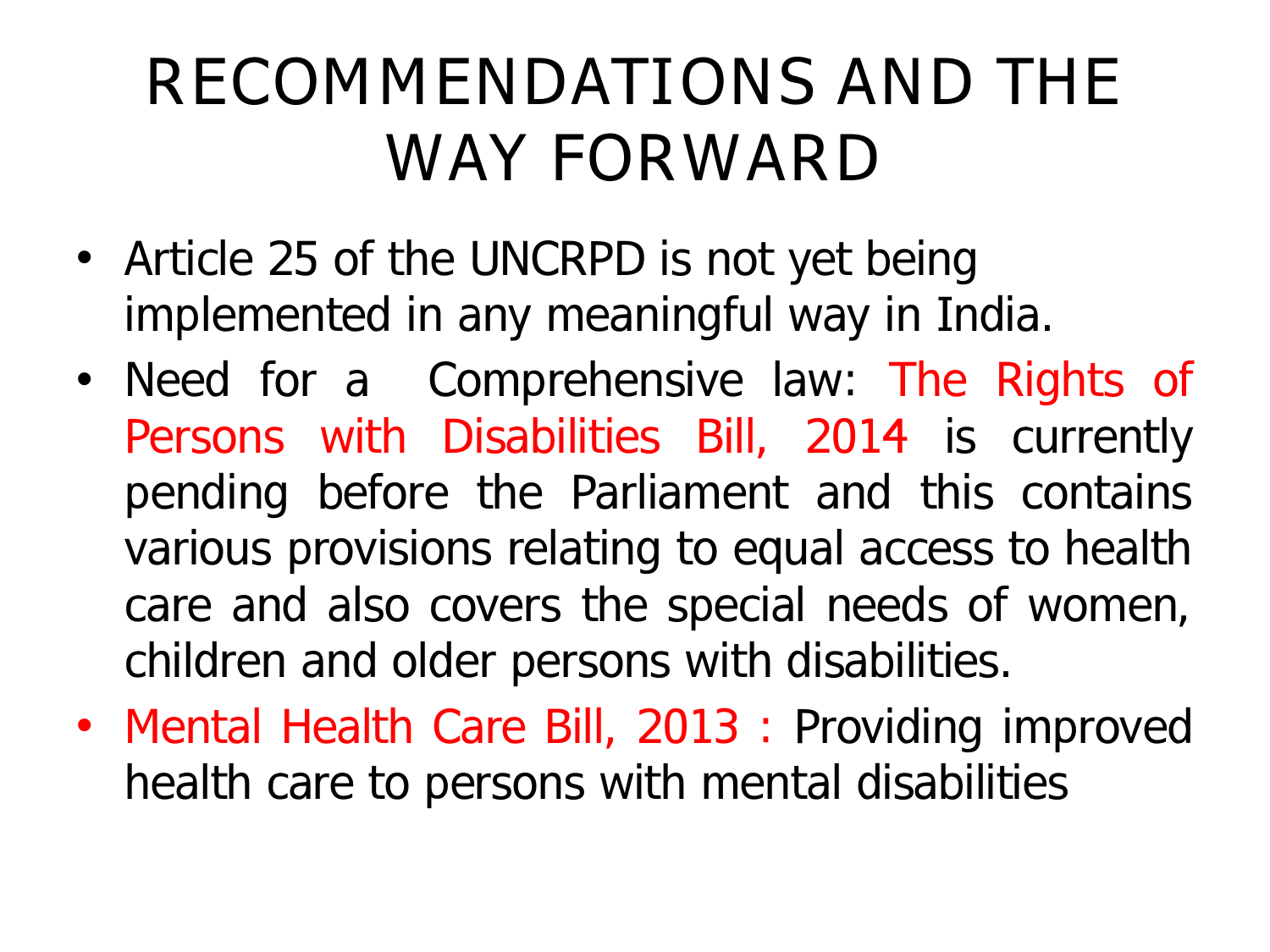

# RECOMMENDATIONS AND THE WAY FORWARD
Article 25 of the UNCRPD is not yet being implemented in any meaningful way in India.
Need for a  Comprehensive law: The Rights of Persons with Disabilities Bill, 2014 is currently pending before the Parliament and this contains various provisions relating to equal access to health care and also covers the special needs of women, children and older persons with disabilities.
Mental Health Care Bill, 2013 : Providing improved health care to persons with mental disabilities